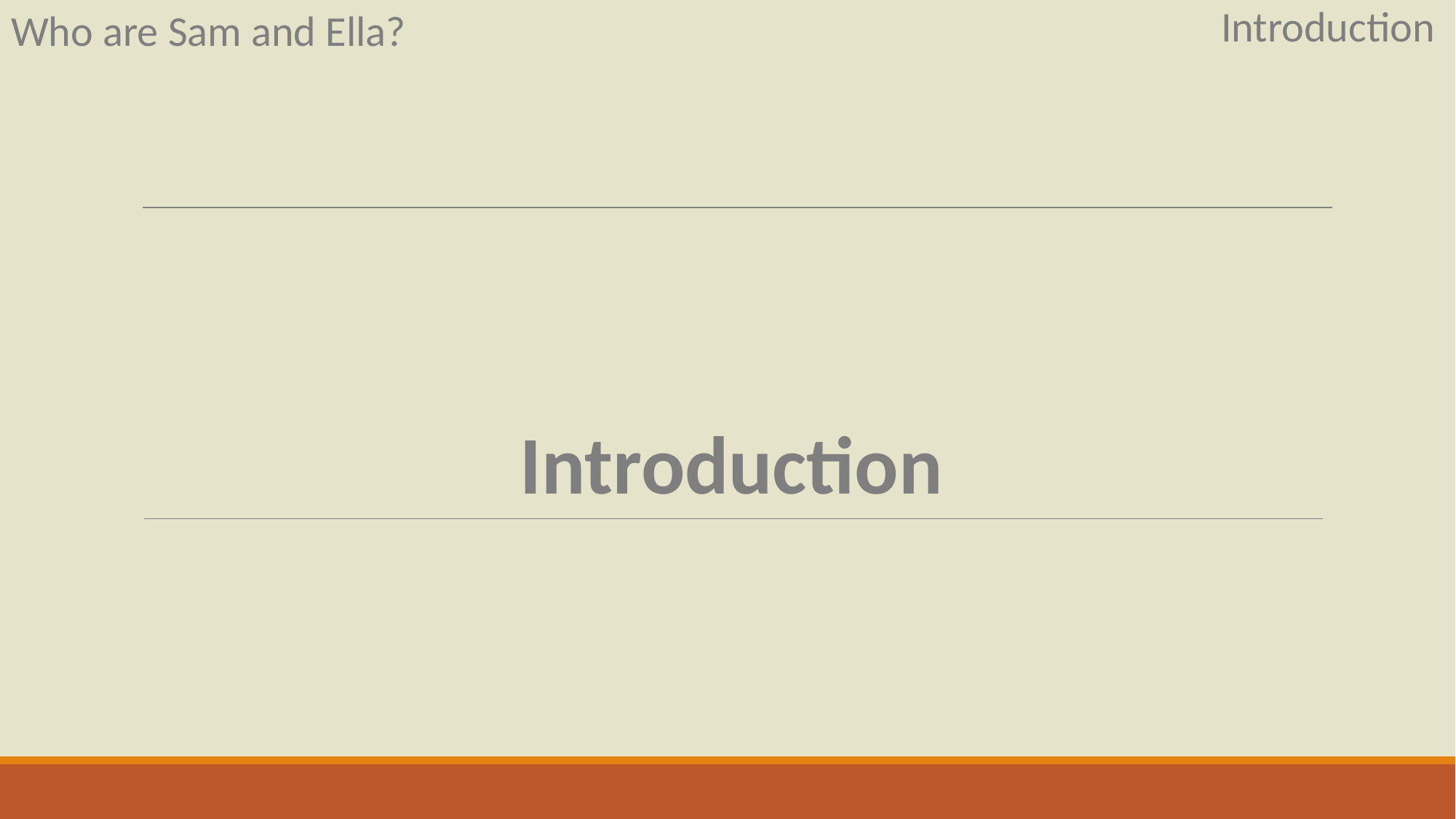

Introduction
Who are Sam and Ella?
# Introduction